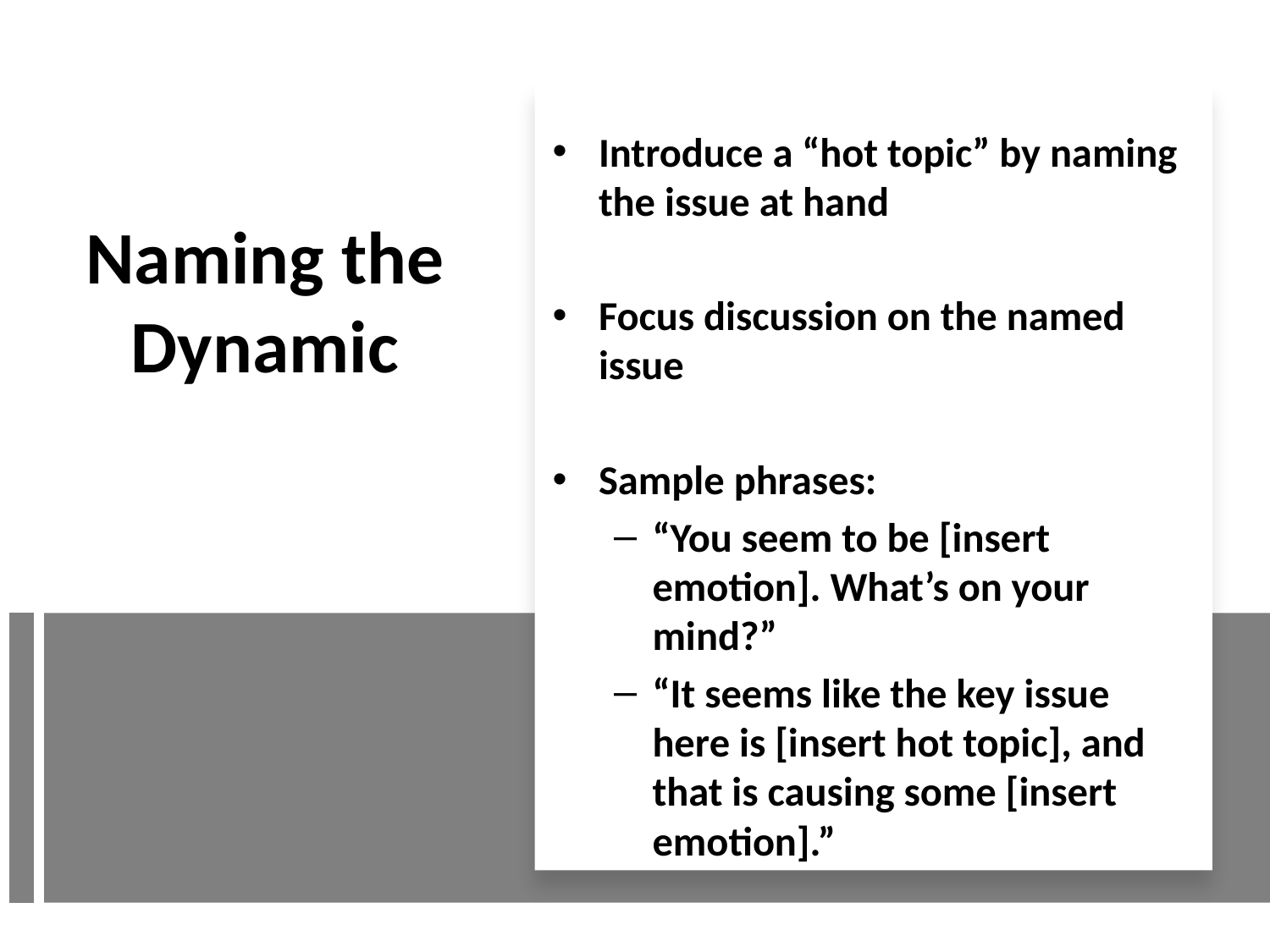

Introduce a “hot topic” by naming the issue at hand

Focus discussion on the named issue

Sample phrases:
“You seem to be [insert emotion]. What’s on your mind?”
“It seems like the key issue here is [insert hot topic], and that is causing some [insert emotion].”

# Naming the Dynamic